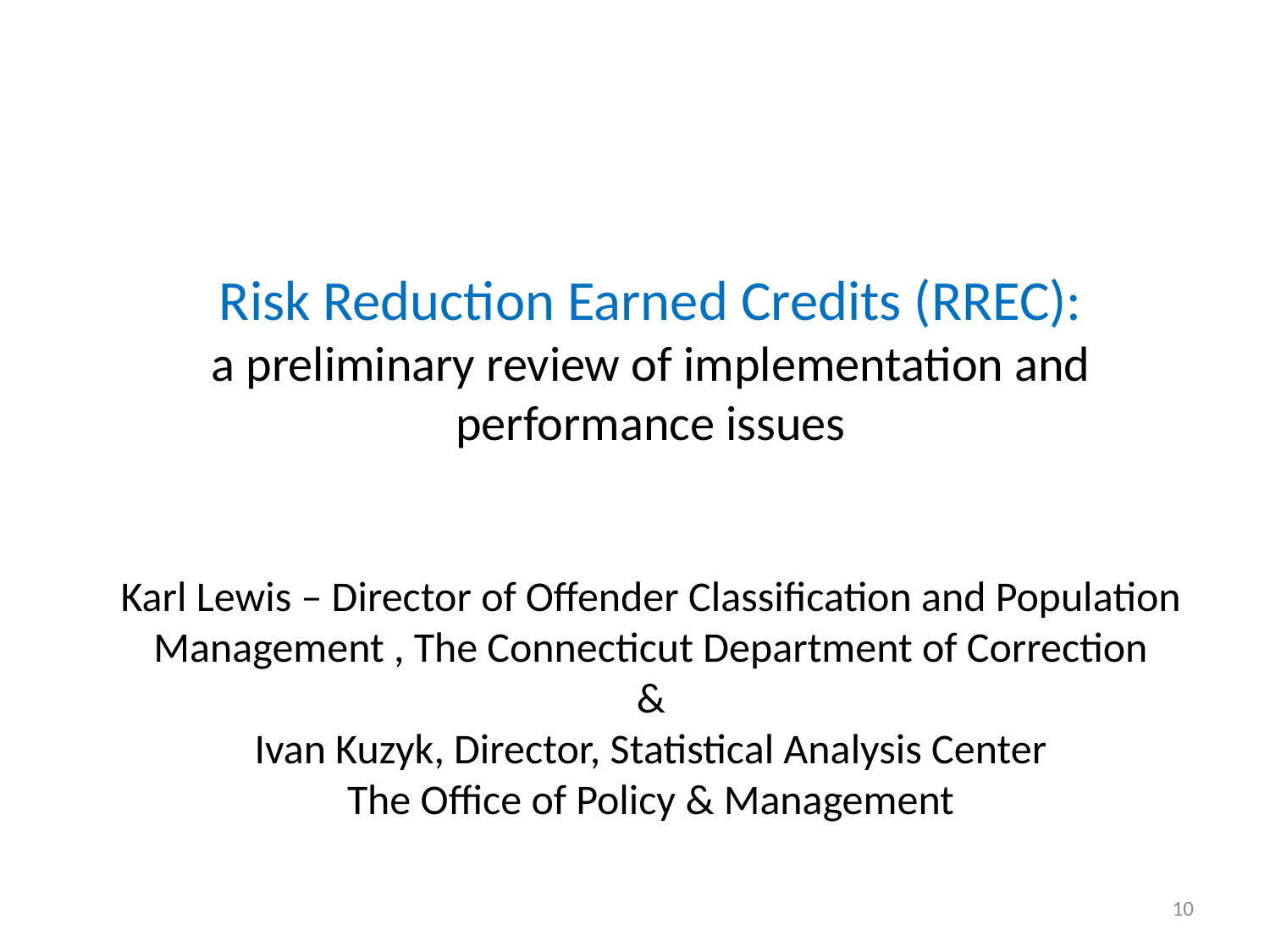

Risk Reduction Earned Credits (RREC):
a preliminary review of implementation and performance issues

Karl Lewis – Director of Offender Classification and Population Management , The Connecticut Department of Correction
&
Ivan Kuzyk, Director, Statistical Analysis Center
The Office of Policy & Management
10